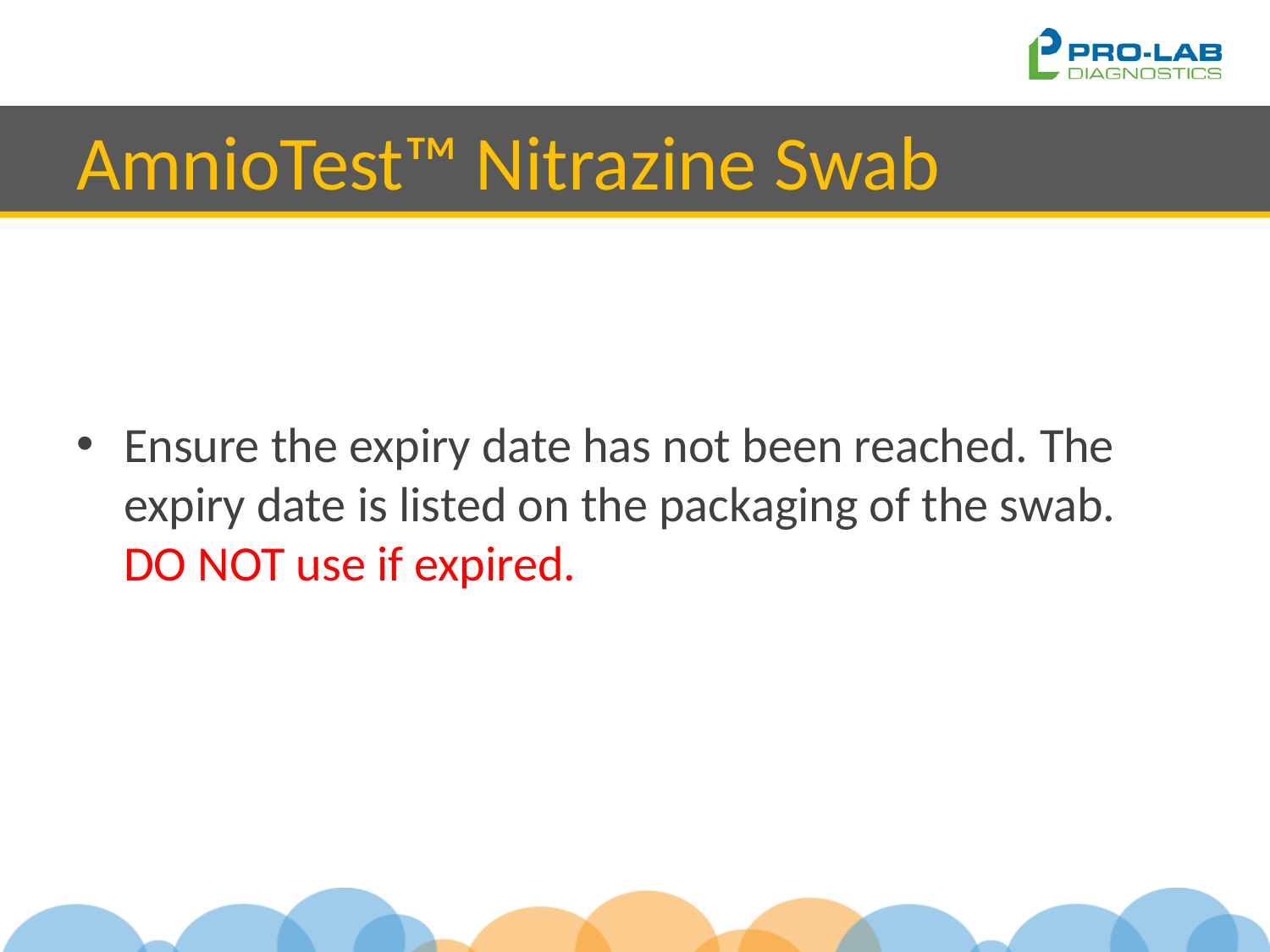

# AmnioTest™ Nitrazine Swab
Ensure the expiry date has not been reached. The expiry date is listed on the packaging of the swab.  DO NOT use if expired.